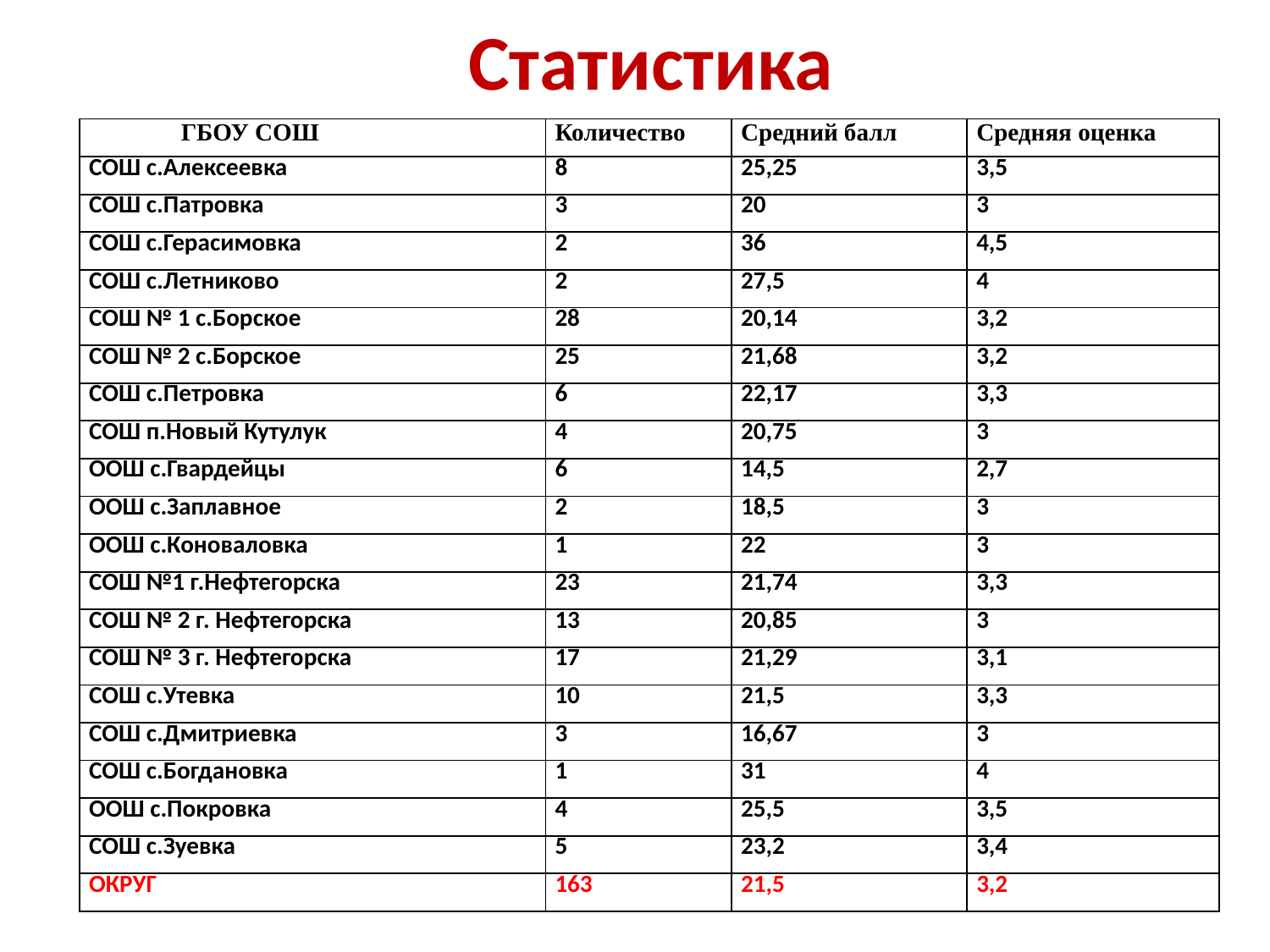

# Статистика
| ГБОУ СОШ | Количество | Средний балл | Средняя оценка |
| --- | --- | --- | --- |
| СОШ с.Алексеевка | 8 | 25,25 | 3,5 |
| СОШ с.Патровка | 3 | 20 | 3 |
| СОШ с.Герасимовка | 2 | 36 | 4,5 |
| СОШ с.Летниково | 2 | 27,5 | 4 |
| СОШ № 1 с.Борское | 28 | 20,14 | 3,2 |
| СОШ № 2 с.Борское | 25 | 21,68 | 3,2 |
| СОШ с.Петровка | 6 | 22,17 | 3,3 |
| СОШ п.Новый Кутулук | 4 | 20,75 | 3 |
| ООШ с.Гвардейцы | 6 | 14,5 | 2,7 |
| ООШ с.Заплавное | 2 | 18,5 | 3 |
| ООШ с.Коноваловка | 1 | 22 | 3 |
| СОШ №1 г.Нефтегорска | 23 | 21,74 | 3,3 |
| СОШ № 2 г. Нефтегорска | 13 | 20,85 | 3 |
| СОШ № 3 г. Нефтегорска | 17 | 21,29 | 3,1 |
| СОШ с.Утевка | 10 | 21,5 | 3,3 |
| СОШ с.Дмитриевка | 3 | 16,67 | 3 |
| СОШ с.Богдановка | 1 | 31 | 4 |
| ООШ с.Покровка | 4 | 25,5 | 3,5 |
| СОШ с.Зуевка | 5 | 23,2 | 3,4 |
| ОКРУГ | 163 | 21,5 | 3,2 |